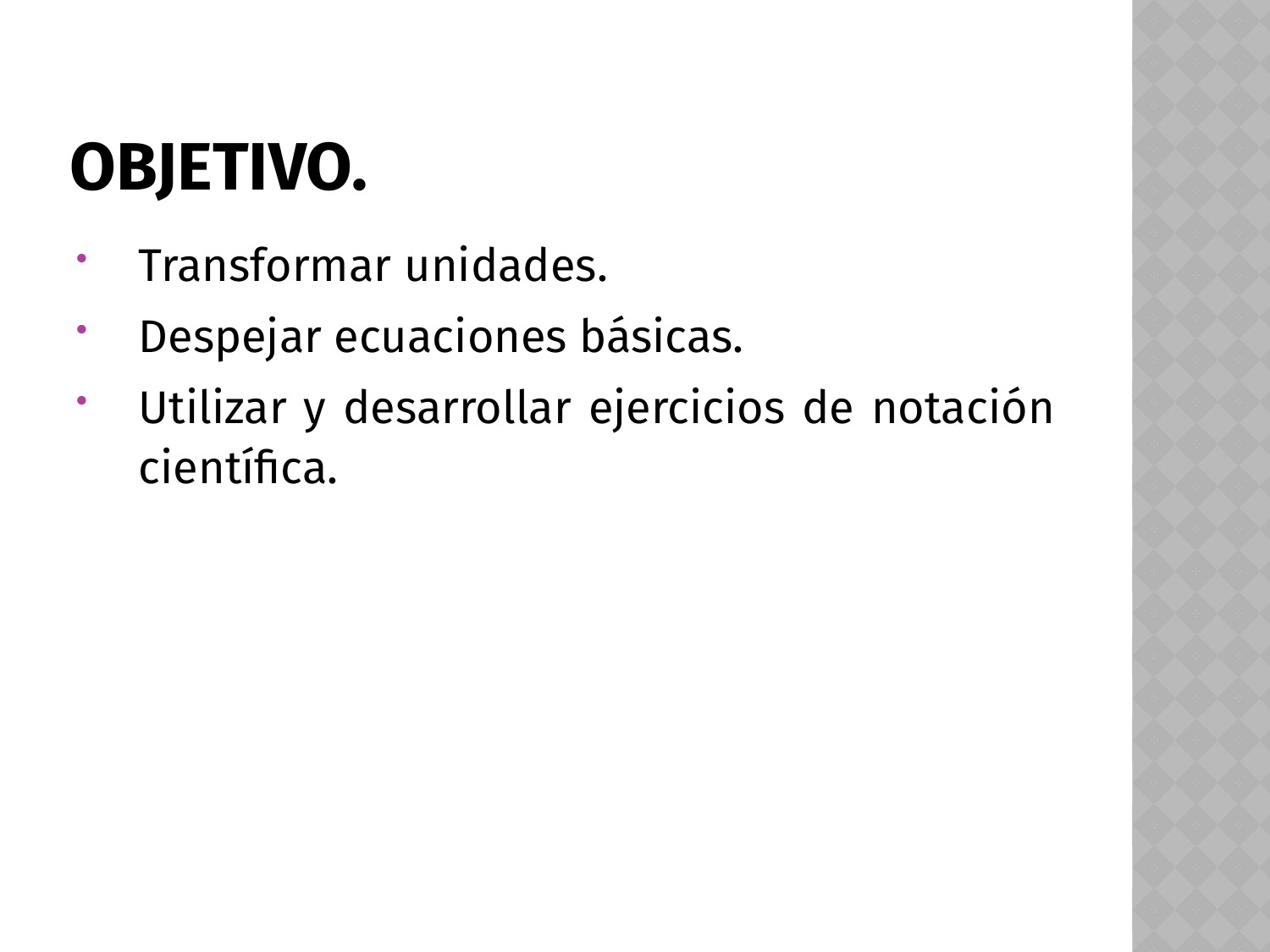

# Objetivo.
Transformar unidades.
Despejar ecuaciones básicas.
Utilizar y desarrollar ejercicios de notación científica.